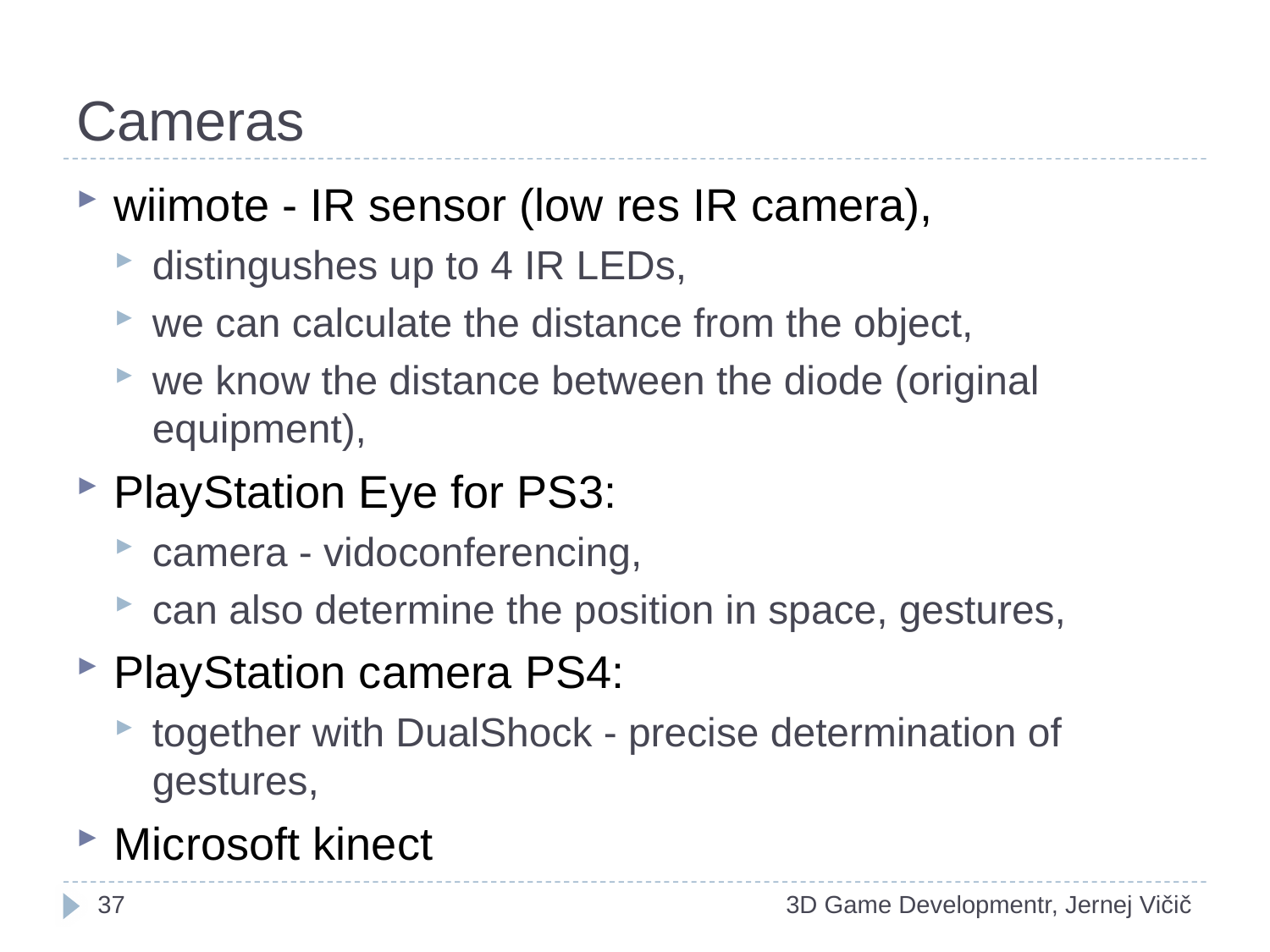

# Cameras
wiimote - IR sensor (low res IR camera),
distingushes up to 4 IR LEDs,
we can calculate the distance from the object,
we know the distance between the diode (original equipment),
PlayStation Eye for PS3:
camera - vidoconferencing,
can also determine the position in space, gestures,
PlayStation camera PS4:
together with DualShock - precise determination of gestures,
Microsoft kinect

37
3D Game Developmentr, Jernej Vičič